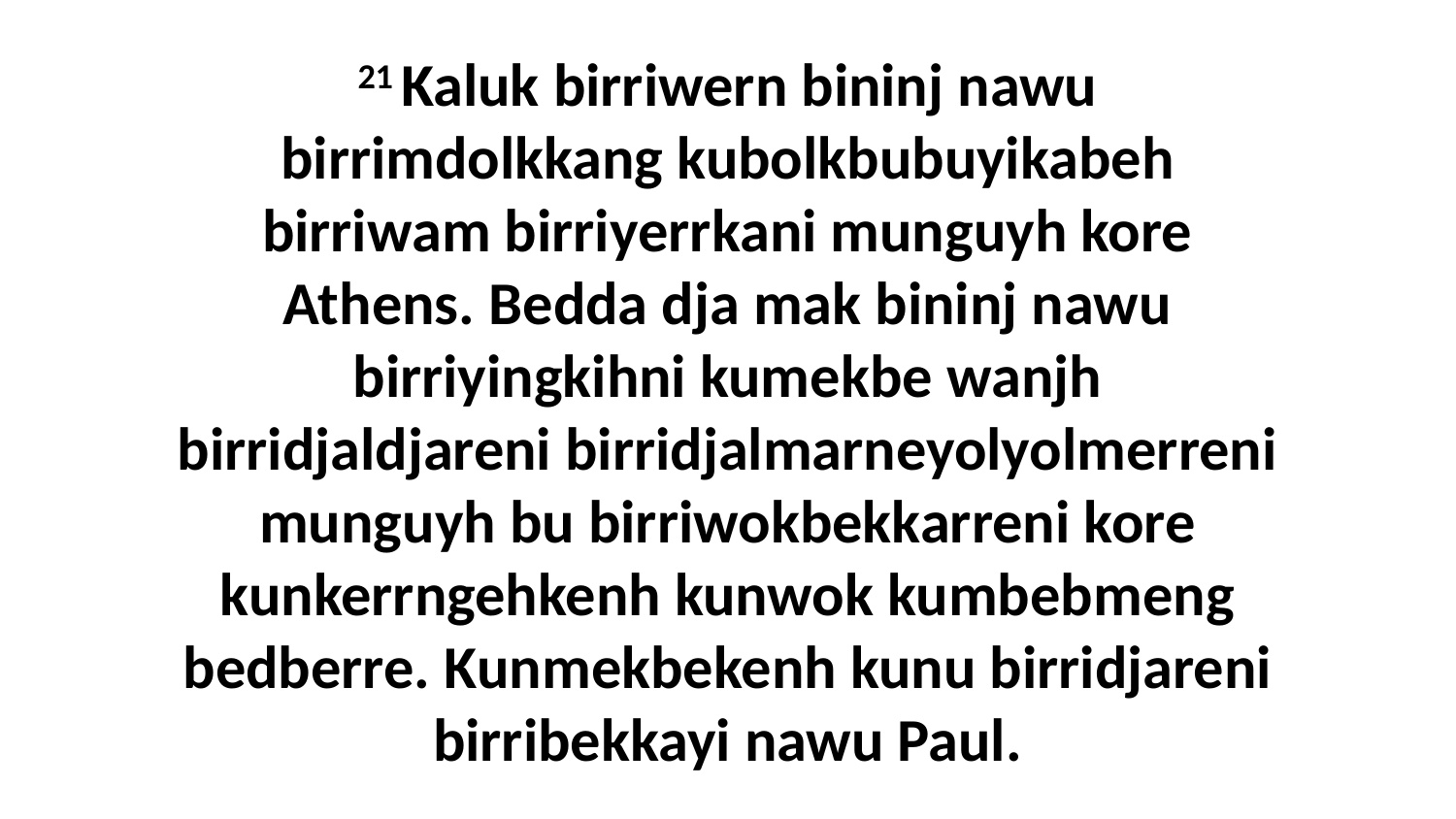

21 Kaluk birriwern bininj nawu birrimdolkkang kubolkbubuyikabeh birriwam birriyerrkani munguyh kore Athens. Bedda dja mak bininj nawu birriyingkihni kumekbe wanjh birridjaldjareni birridjalmarneyolyolmerreni munguyh bu birriwokbekkarreni kore kunkerrngehkenh kunwok kumbebmeng bedberre. Kunmekbekenh kunu birridjareni birribekkayi nawu Paul.